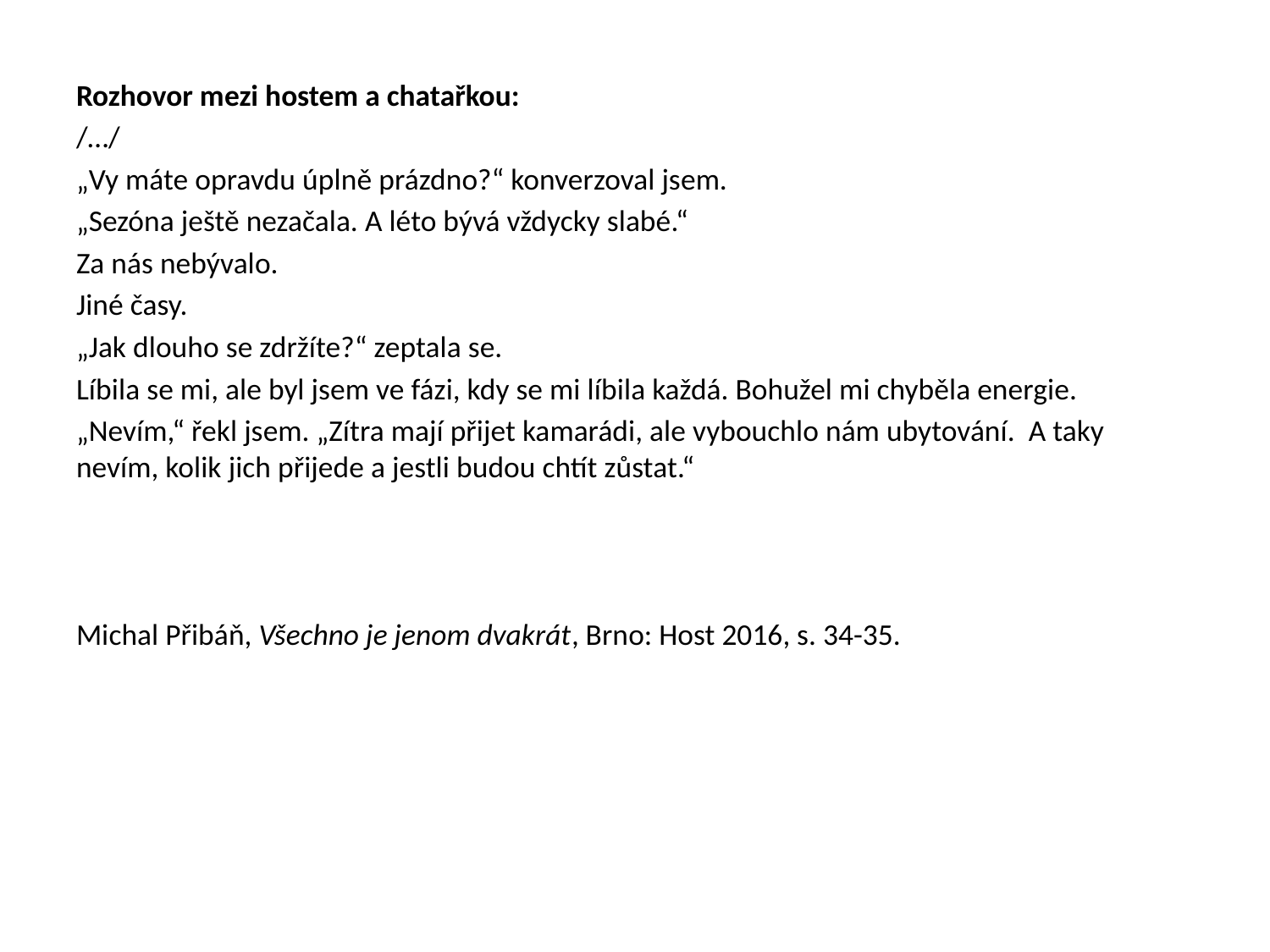

Rozhovor mezi hostem a chatařkou:
/…/
„Vy máte opravdu úplně prázdno?“ konverzoval jsem.
„Sezóna ještě nezačala. A léto bývá vždycky slabé.“
Za nás nebývalo.
Jiné časy.
„Jak dlouho se zdržíte?“ zeptala se.
Líbila se mi, ale byl jsem ve fázi, kdy se mi líbila každá. Bohužel mi chyběla energie.
„Nevím,“ řekl jsem. „Zítra mají přijet kamarádi, ale vybouchlo nám ubytování.  A taky nevím, kolik jich přijede a jestli budou chtít zůstat.“

Michal Přibáň, Všechno je jenom dvakrát, Brno: Host 2016, s. 34-35.